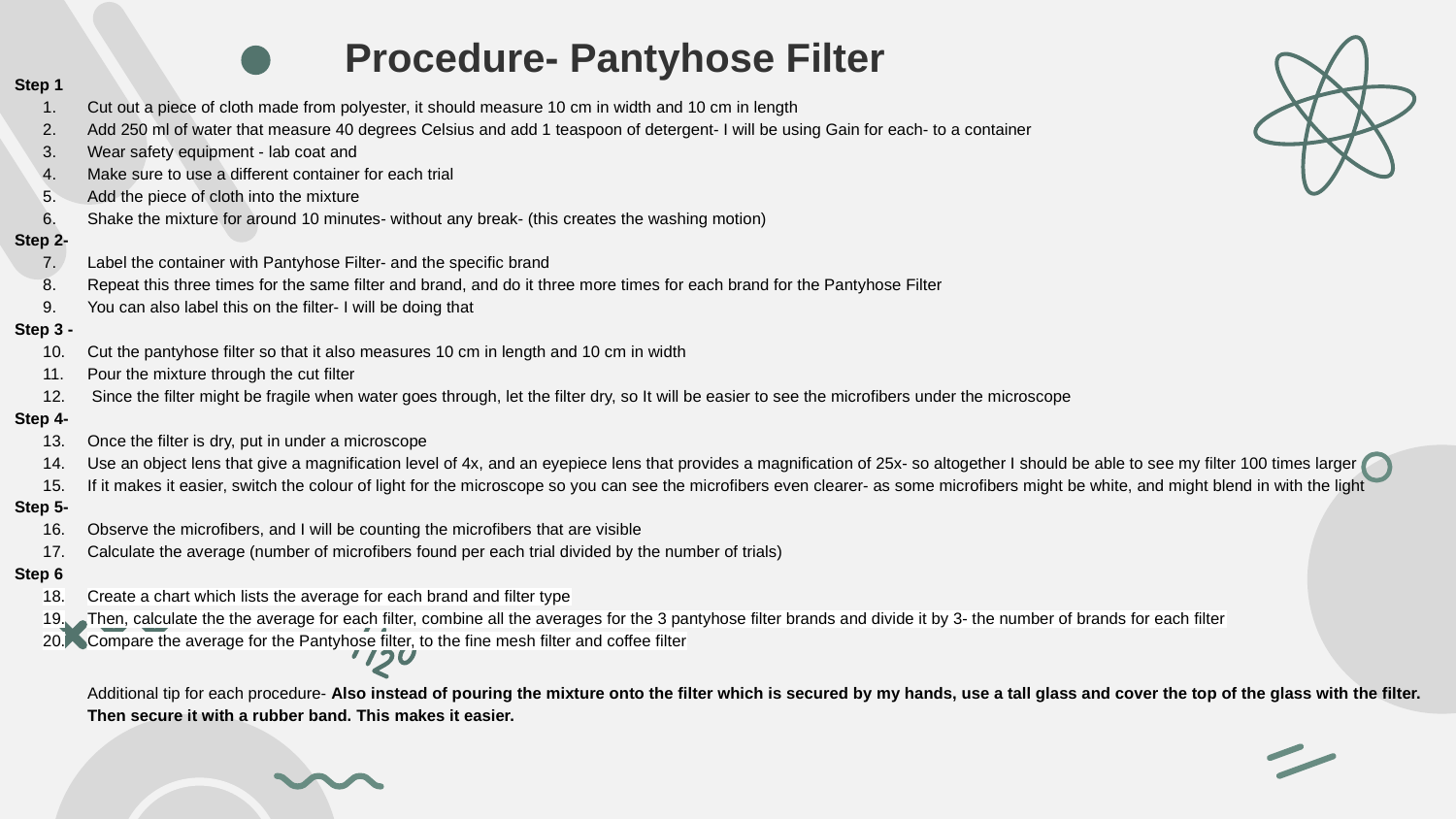

Step 1
Cut out a piece of cloth made from polyester, it should measure 10 cm in width and 10 cm in length
Add 250 ml of water that measure 40 degrees Celsius and add 1 teaspoon of detergent- I will be using Gain for each- to a container
Wear safety equipment - lab coat and
Make sure to use a different container for each trial
Add the piece of cloth into the mixture
Shake the mixture for around 10 minutes- without any break- (this creates the washing motion)
Step 2-
Label the container with Pantyhose Filter- and the specific brand
Repeat this three times for the same filter and brand, and do it three more times for each brand for the Pantyhose Filter
You can also label this on the filter- I will be doing that
Step 3 -
Cut the pantyhose filter so that it also measures 10 cm in length and 10 cm in width
Pour the mixture through the cut filter
 Since the filter might be fragile when water goes through, let the filter dry, so It will be easier to see the microfibers under the microscope
Step 4-
Once the filter is dry, put in under a microscope
Use an object lens that give a magnification level of 4x, and an eyepiece lens that provides a magnification of 25x- so altogether I should be able to see my filter 100 times larger
If it makes it easier, switch the colour of light for the microscope so you can see the microfibers even clearer- as some microfibers might be white, and might blend in with the light
Step 5-
Observe the microfibers, and I will be counting the microfibers that are visible
Calculate the average (number of microfibers found per each trial divided by the number of trials)
Step 6
Create a chart which lists the average for each brand and filter type
Then, calculate the the average for each filter, combine all the averages for the 3 pantyhose filter brands and divide it by 3- the number of brands for each filter
Compare the average for the Pantyhose filter, to the fine mesh filter and coffee filter

Additional tip for each procedure- Also instead of pouring the mixture onto the filter which is secured by my hands, use a tall glass and cover the top of the glass with the filter. Then secure it with a rubber band. This makes it easier.

Procedure- Pantyhose Filter